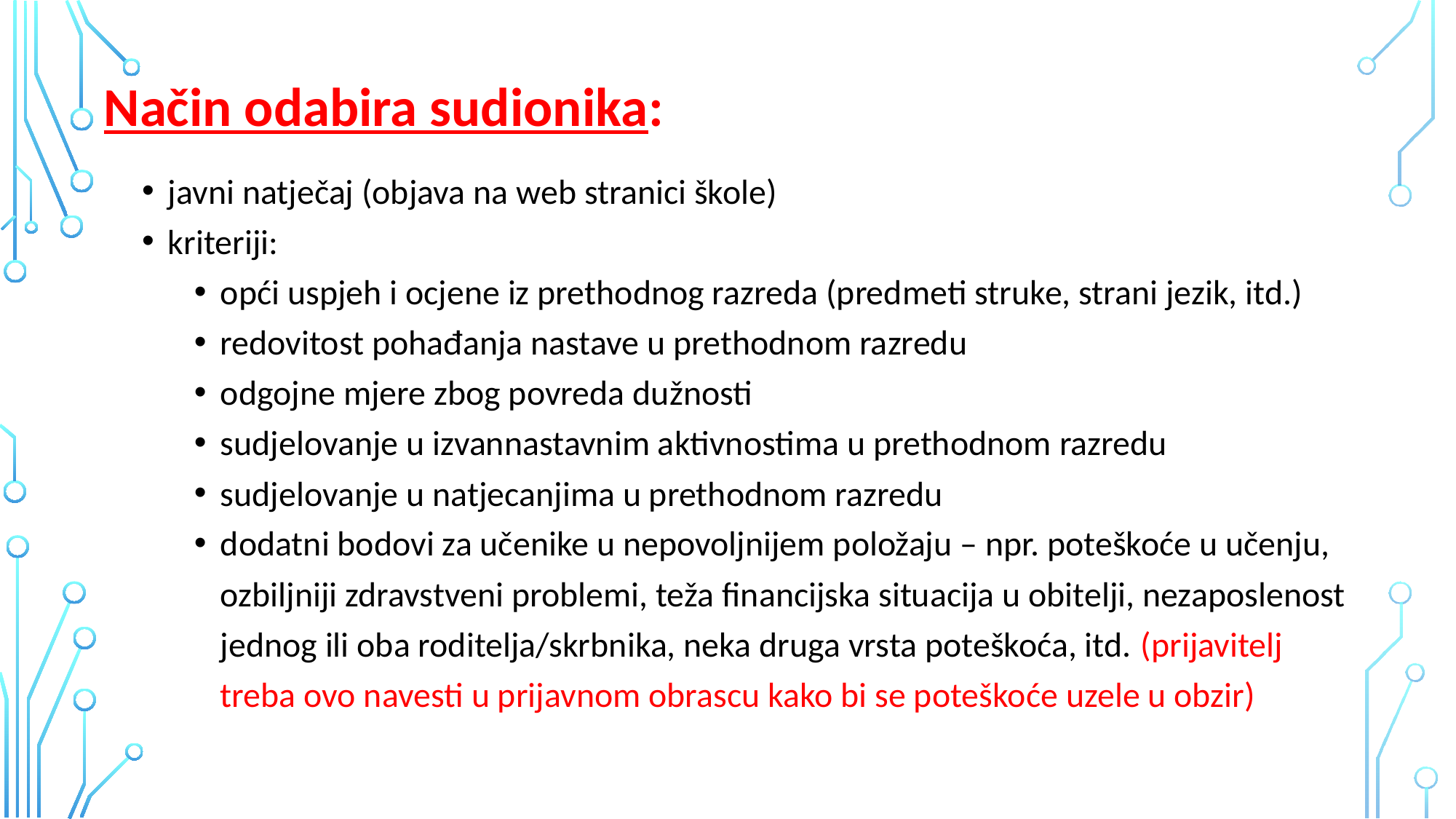

# Način odabira sudionika:
javni natječaj (objava na web stranici škole)
kriteriji:
opći uspjeh i ocjene iz prethodnog razreda (predmeti struke, strani jezik, itd.)
redovitost pohađanja nastave u prethodnom razredu
odgojne mjere zbog povreda dužnosti
sudjelovanje u izvannastavnim aktivnostima u prethodnom razredu
sudjelovanje u natjecanjima u prethodnom razredu
dodatni bodovi za učenike u nepovoljnijem položaju – npr. poteškoće u učenju, ozbiljniji zdravstveni problemi, teža financijska situacija u obitelji, nezaposlenost jednog ili oba roditelja/skrbnika, neka druga vrsta poteškoća, itd. (prijavitelj treba ovo navesti u prijavnom obrascu kako bi se poteškoće uzele u obzir)